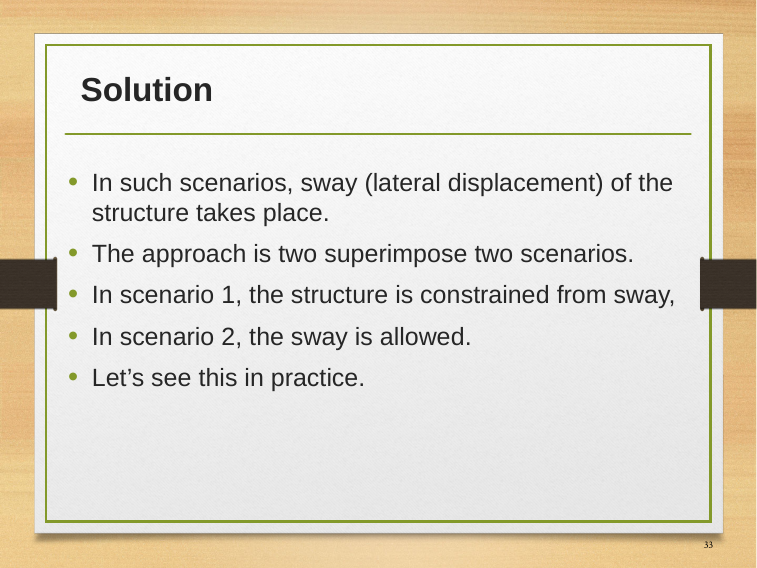

# Solution
In such scenarios, sway (lateral displacement) of the structure takes place.
The approach is two superimpose two scenarios.
In scenario 1, the structure is constrained from sway,
In scenario 2, the sway is allowed.
Let’s see this in practice.
33